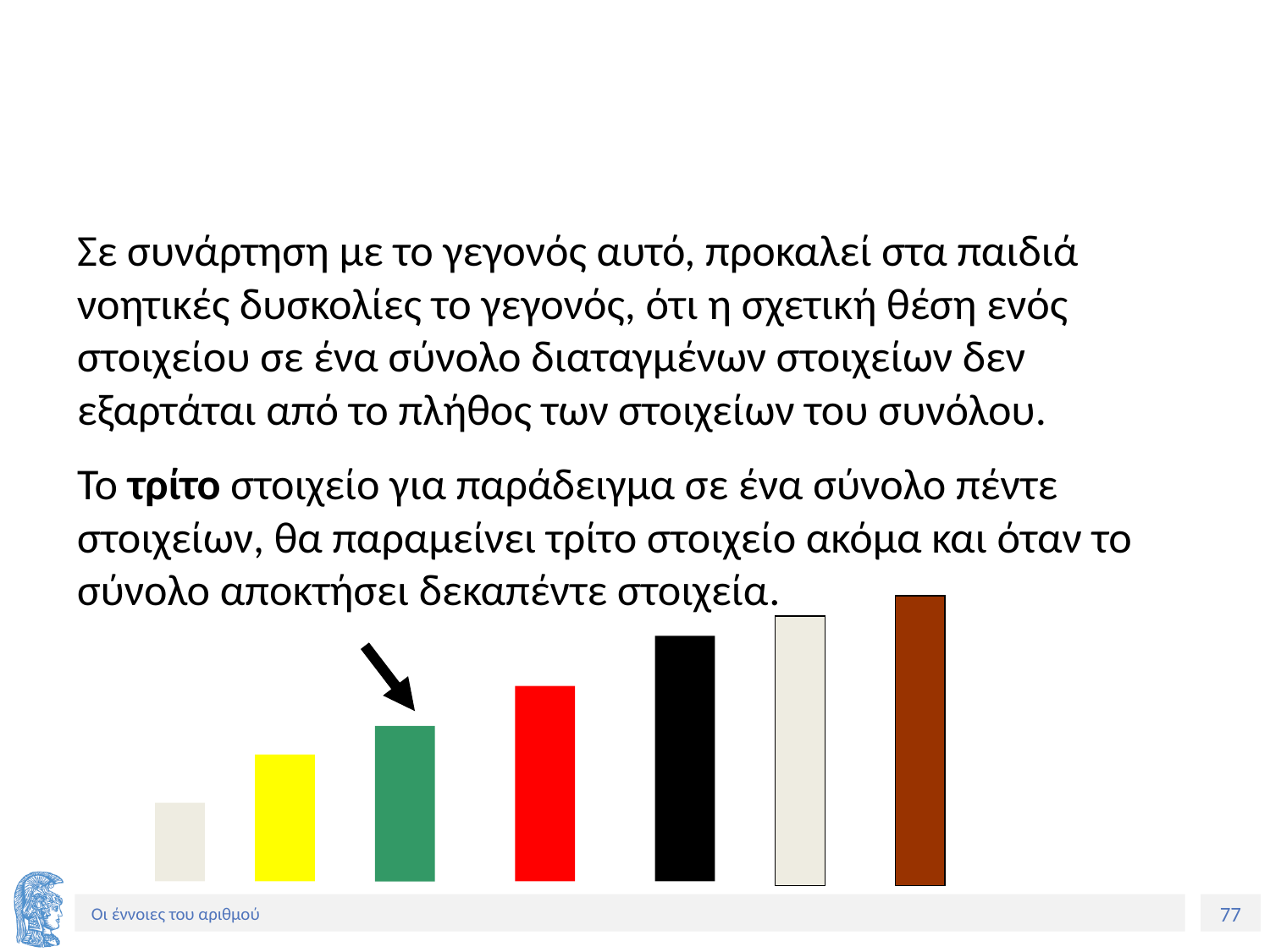

#
Σε συνάρτηση με το γεγονός αυτό, προκαλεί στα παιδιά νοητικές δυσκολίες το γεγονός, ότι η σχετική θέση ενός στοιχείου σε ένα σύνολο διαταγμένων στοιχείων δεν εξαρτάται από το πλήθος των στοιχείων του συνόλου.
Το τρίτο στοιχείο για παράδειγμα σε ένα σύνολο πέντε στοιχείων, θα παραμείνει τρίτο στοιχείο ακόμα και όταν το σύνολο αποκτήσει δεκαπέντε στοιχεία.